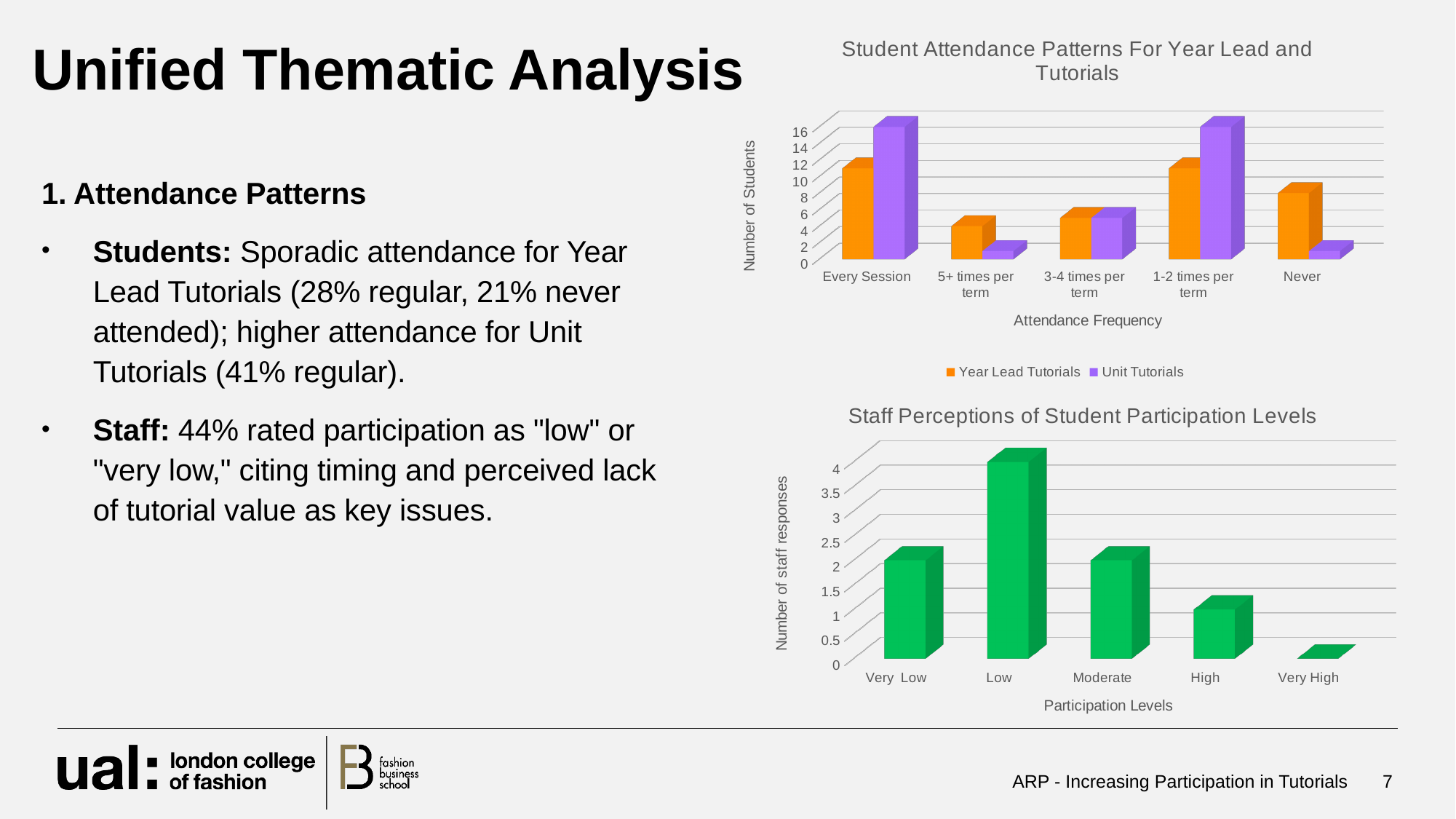

# Unified Thematic Analysis

[unsupported chart]

1. Attendance Patterns
Students: Sporadic attendance for Year Lead Tutorials (28% regular, 21% never attended); higher attendance for Unit Tutorials (41% regular).
Staff: 44% rated participation as "low" or "very low," citing timing and perceived lack of tutorial value as key issues.

[unsupported chart]

ARP - Increasing Participation in Tutorials
7